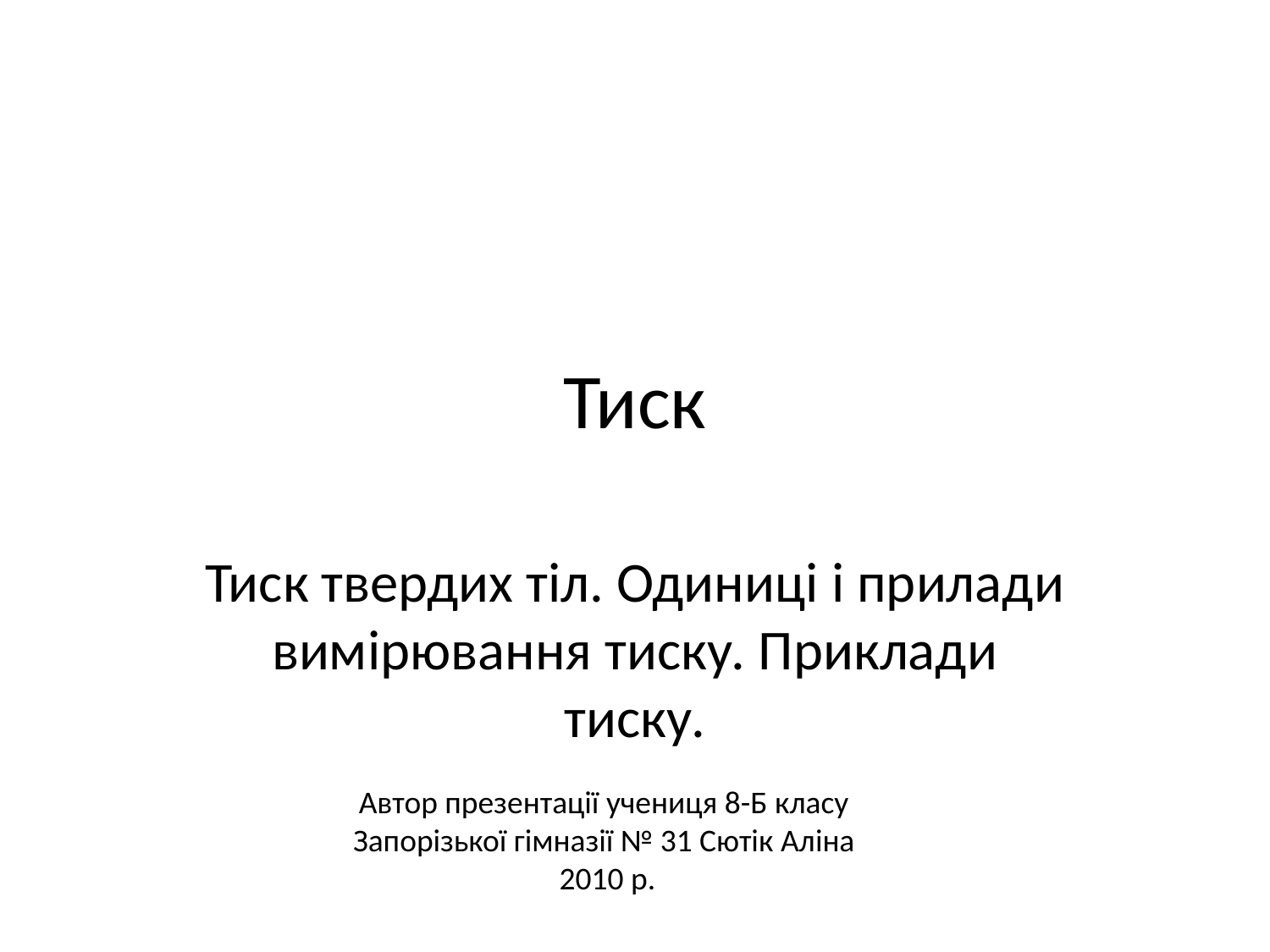

# Тиск
Тиск твердих тіл. Одиниці і прилади вимірювання тиску. Приклади тиску.
Автор презентації учениця 8-Б класу
Запорізької гімназії № 31 Сютік Аліна
2010 р.